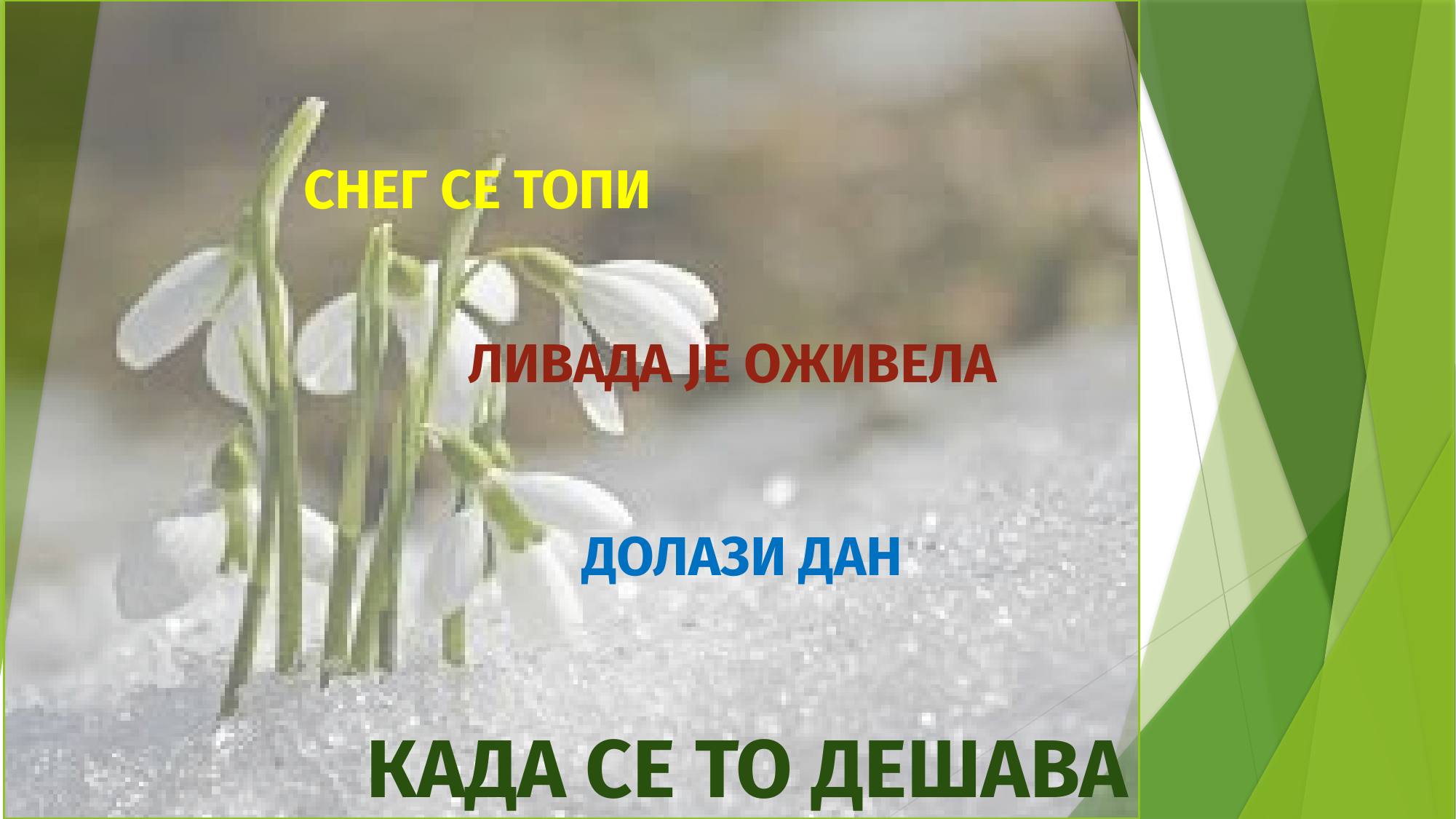

# КАДА СЕ ТО ДЕШАВА
СНЕГ СЕ ТОПИ
ЛИВАДА ЈЕ ОЖИВЕЛА
ДОЛАЗИ ДАН